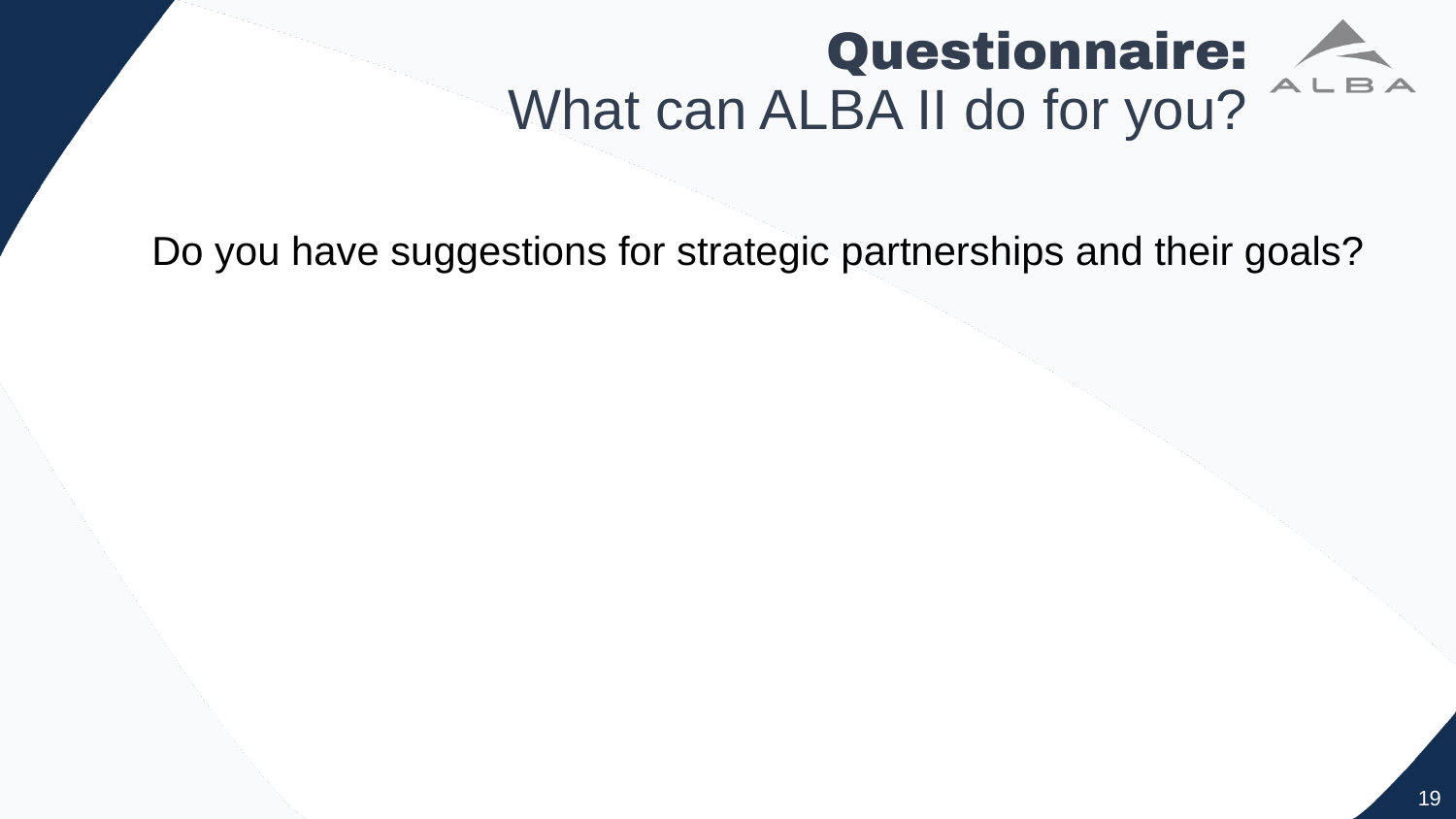

# Questionnaire: What can ALBA II do for you?
Do you have suggestions for strategic partnerships and their goals?
19